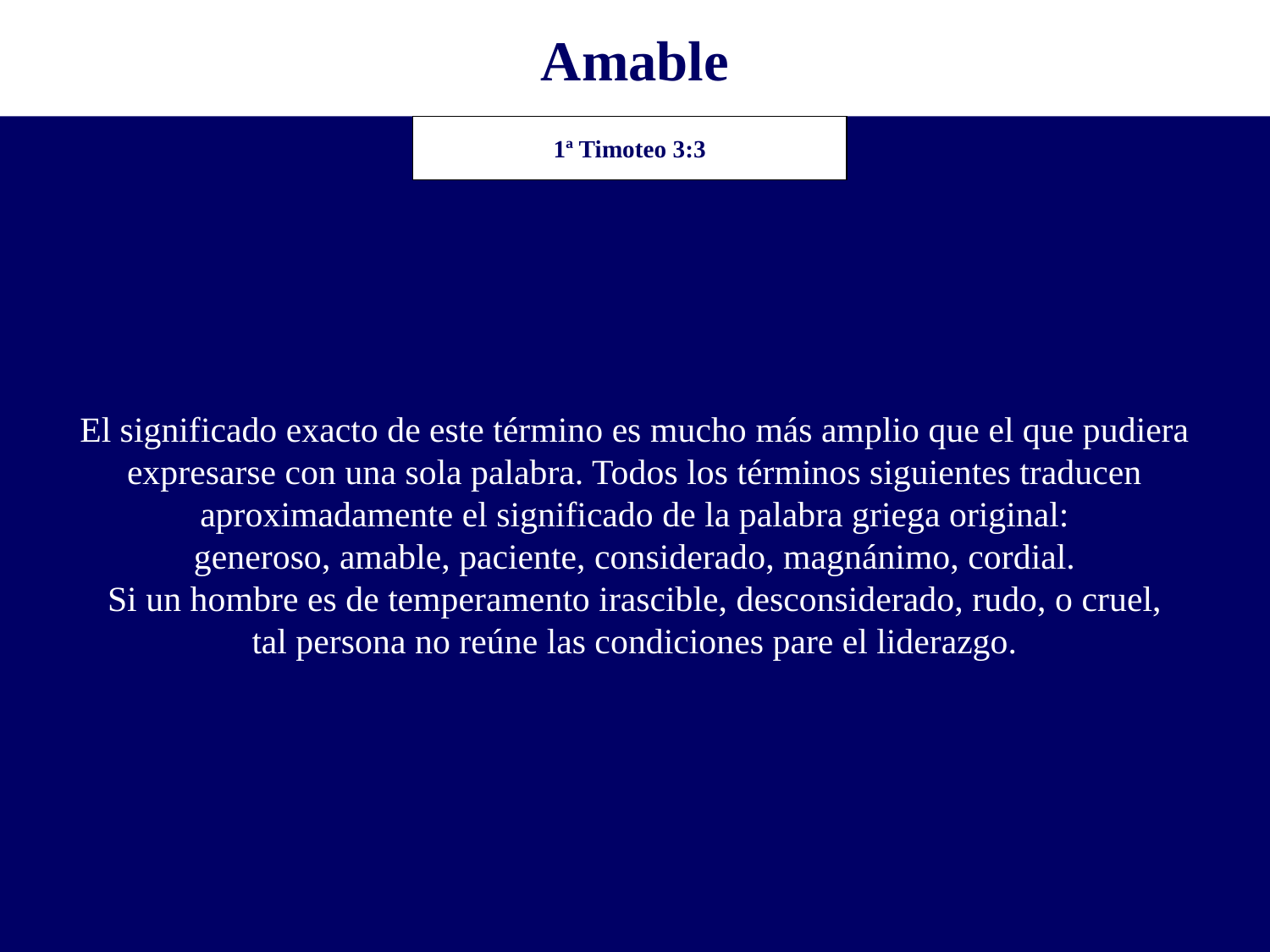

Amable
El significado exacto de este término es mucho más amplio que el que pudiera
expresarse con una sola palabra. Todos los términos siguientes traducen
aproximadamente el significado de la palabra griega original:
generoso, amable, paciente, considerado, magnánimo, cordial.
Si un hombre es de temperamento irascible, desconsiderado, rudo, o cruel,
tal persona no reúne las condiciones pare el liderazgo.
1ª Timoteo 3:3